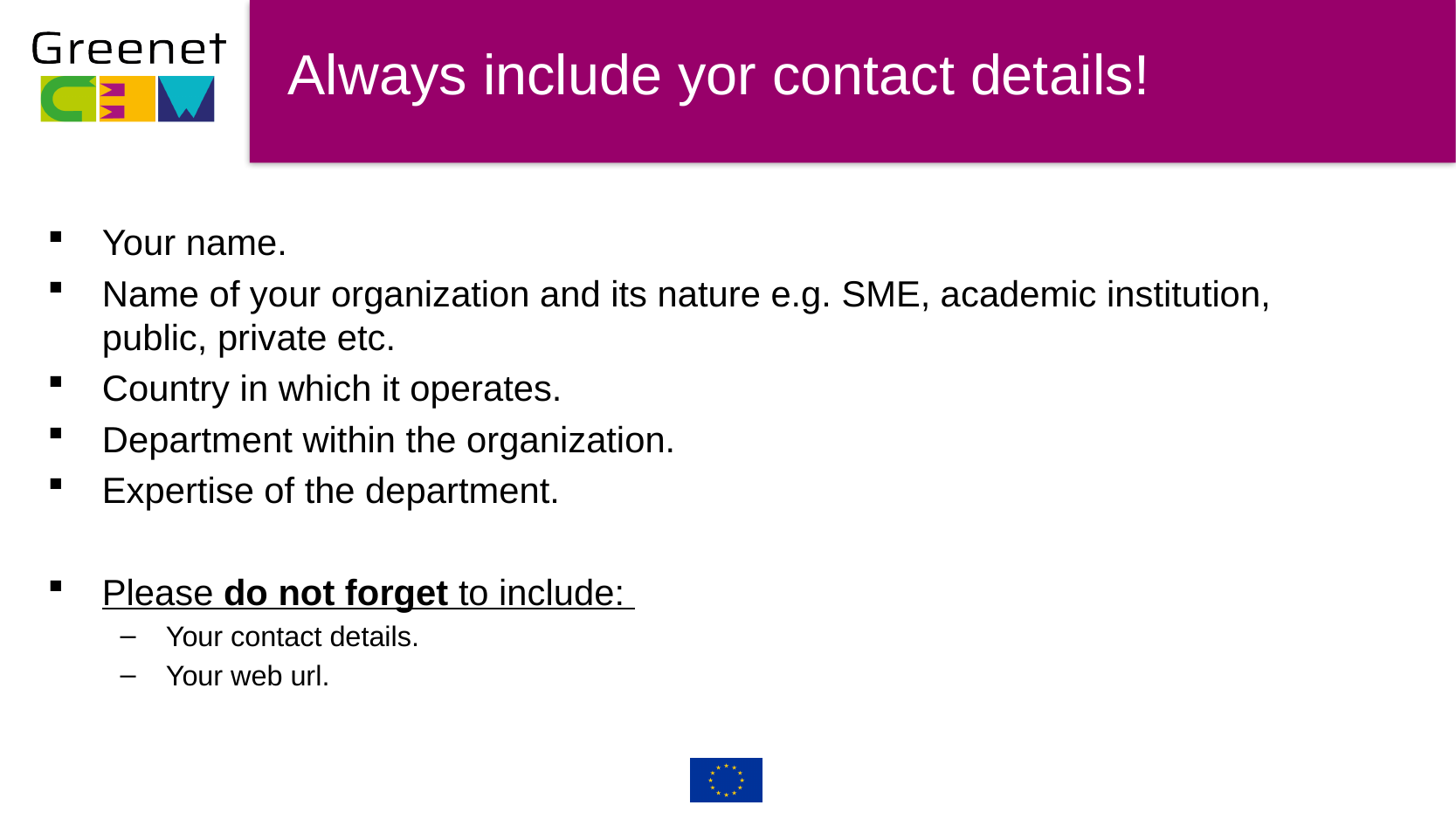

# Always include yor contact details!
Your name.
Name of your organization and its nature e.g. SME, academic institution, public, private etc.
Country in which it operates.
Department within the organization.
Expertise of the department.

Please do not forget to include:
Your contact details.
Your web url.